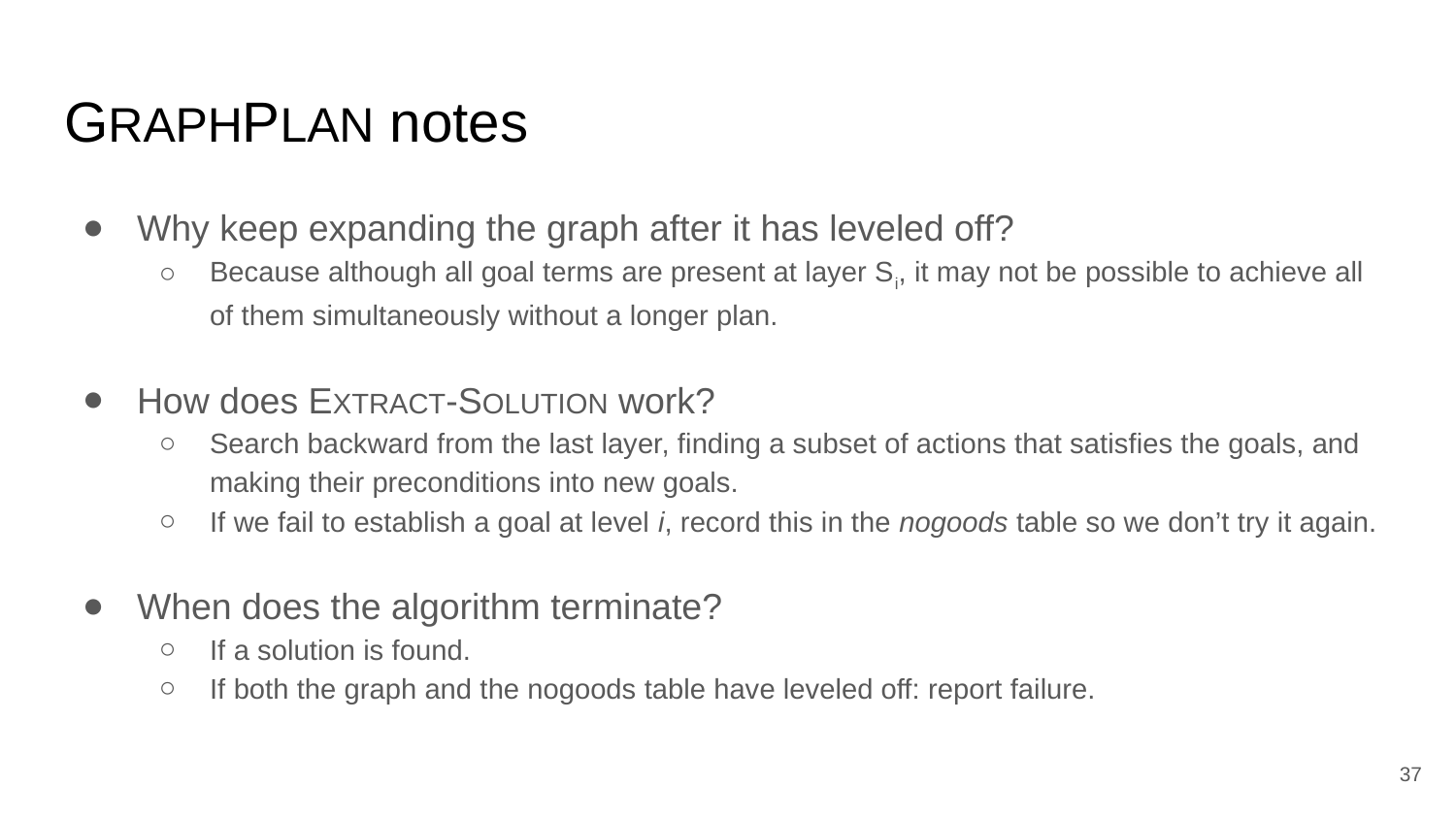

# GRAPHPLAN notes
Why keep expanding the graph after it has leveled off?
Because although all goal terms are present at layer Si, it may not be possible to achieve all of them simultaneously without a longer plan.
How does EXTRACT-SOLUTION work?
Search backward from the last layer, finding a subset of actions that satisfies the goals, and making their preconditions into new goals.
If we fail to establish a goal at level i, record this in the nogoods table so we don’t try it again.
When does the algorithm terminate?
If a solution is found.
If both the graph and the nogoods table have leveled off: report failure.
37